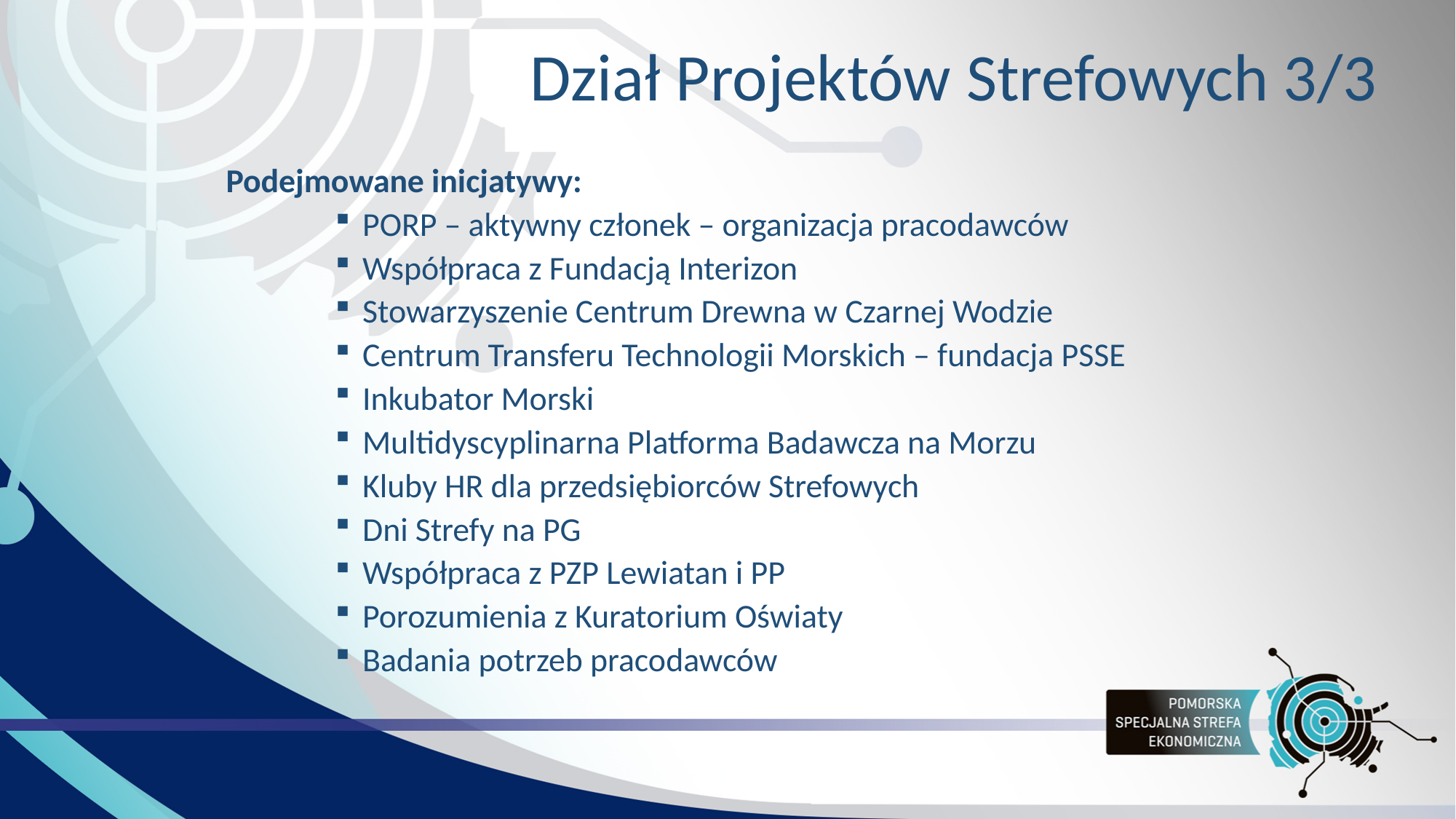

# Dział Projektów Strefowych 3/3
Podejmowane inicjatywy:
PORP – aktywny członek – organizacja pracodawców
Współpraca z Fundacją Interizon
Stowarzyszenie Centrum Drewna w Czarnej Wodzie
Centrum Transferu Technologii Morskich – fundacja PSSE
Inkubator Morski
Multidyscyplinarna Platforma Badawcza na Morzu
Kluby HR dla przedsiębiorców Strefowych
Dni Strefy na PG
Współpraca z PZP Lewiatan i PP
Porozumienia z Kuratorium Oświaty
Badania potrzeb pracodawców